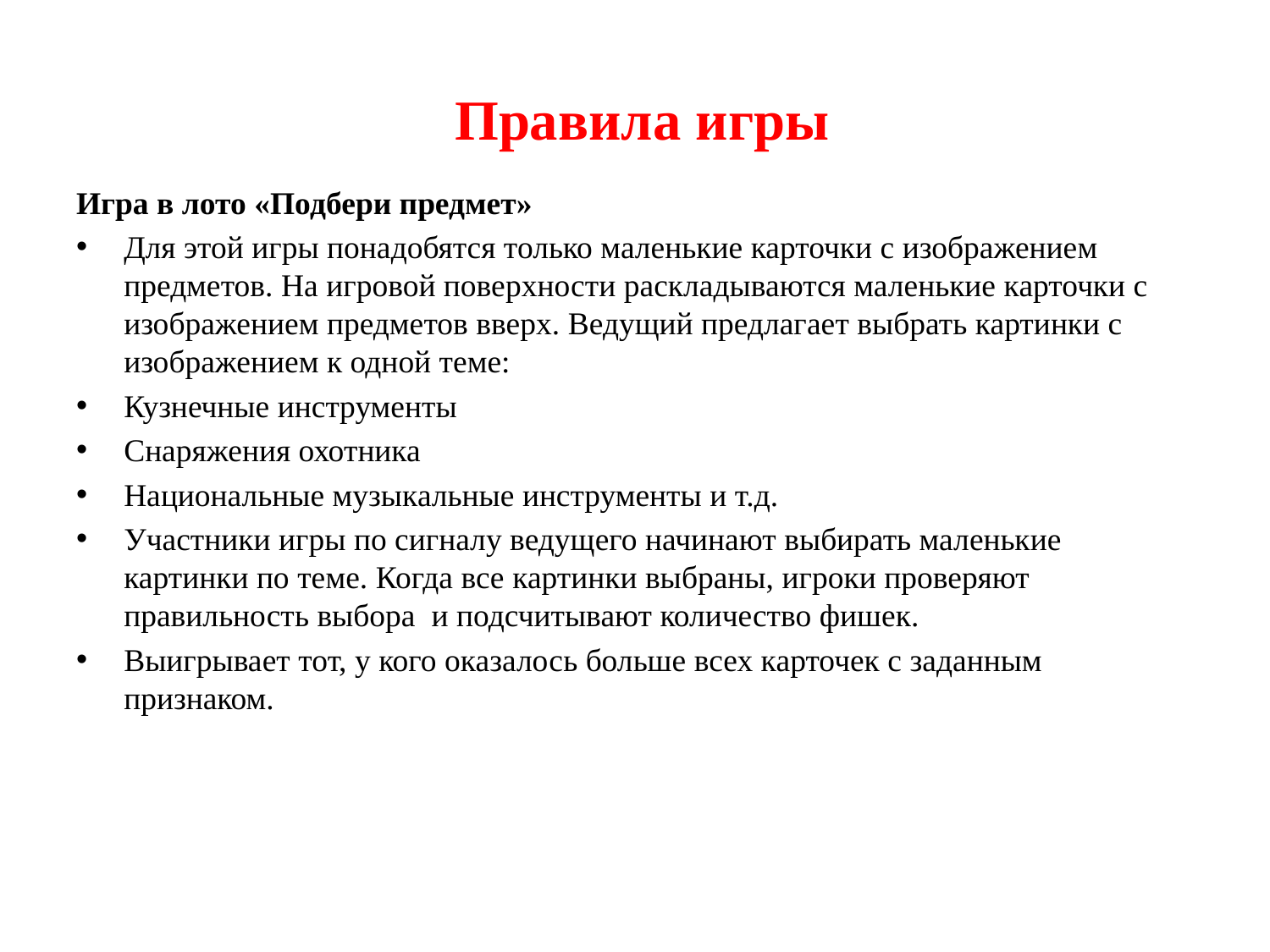

# Правила игры
Игра в лото «Подбери предмет»
Для этой игры понадобятся только маленькие карточки с изображением предметов. На игровой поверхности раскладываются маленькие карточки с изображением предметов вверх. Ведущий предлагает выбрать картинки с изображением к одной теме:
Кузнечные инструменты
Снаряжения охотника
Национальные музыкальные инструменты и т.д.
Участники игры по сигналу ведущего начинают выбирать маленькие картинки по теме. Когда все картинки выбраны, игроки проверяют правильность выбора  и подсчитывают количество фишек.
Выигрывает тот, у кого оказалось больше всех карточек с заданным признаком.